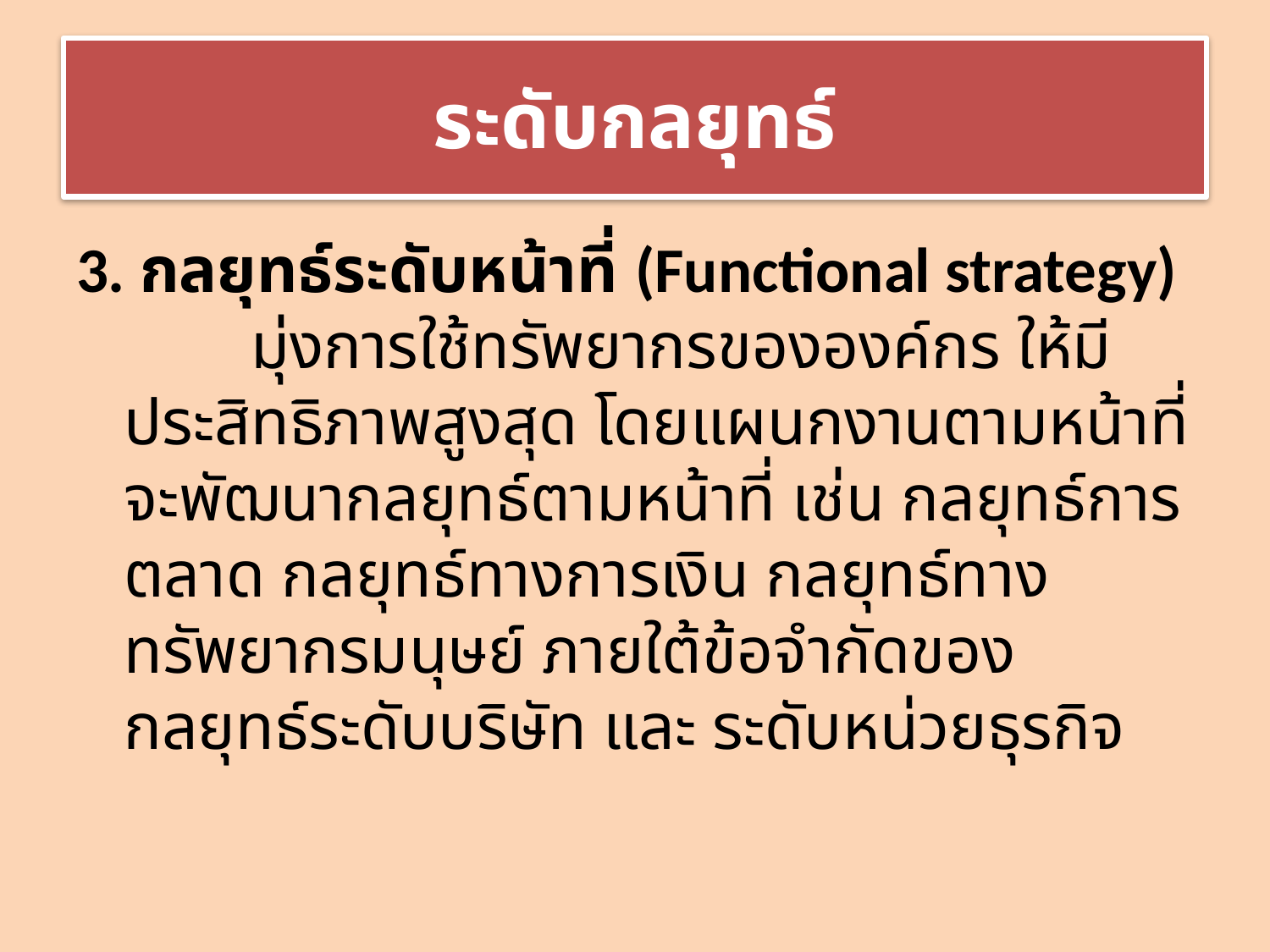

# ระดับกลยุทธ์
3. กลยุทธ์ระดับหน้าที่ (Functional strategy)
	มุ่งการใช้ทรัพยากรขององค์กร ให้มีประสิทธิภาพสูงสุด โดยแผนกงานตามหน้าที่ จะพัฒนากลยุทธ์ตามหน้าที่ เช่น กลยุทธ์การตลาด กลยุทธ์ทางการเงิน กลยุทธ์ทางทรัพยากรมนุษย์ ภายใต้ข้อจำกัดของกลยุทธ์ระดับบริษัท และ ระดับหน่วยธุรกิจ